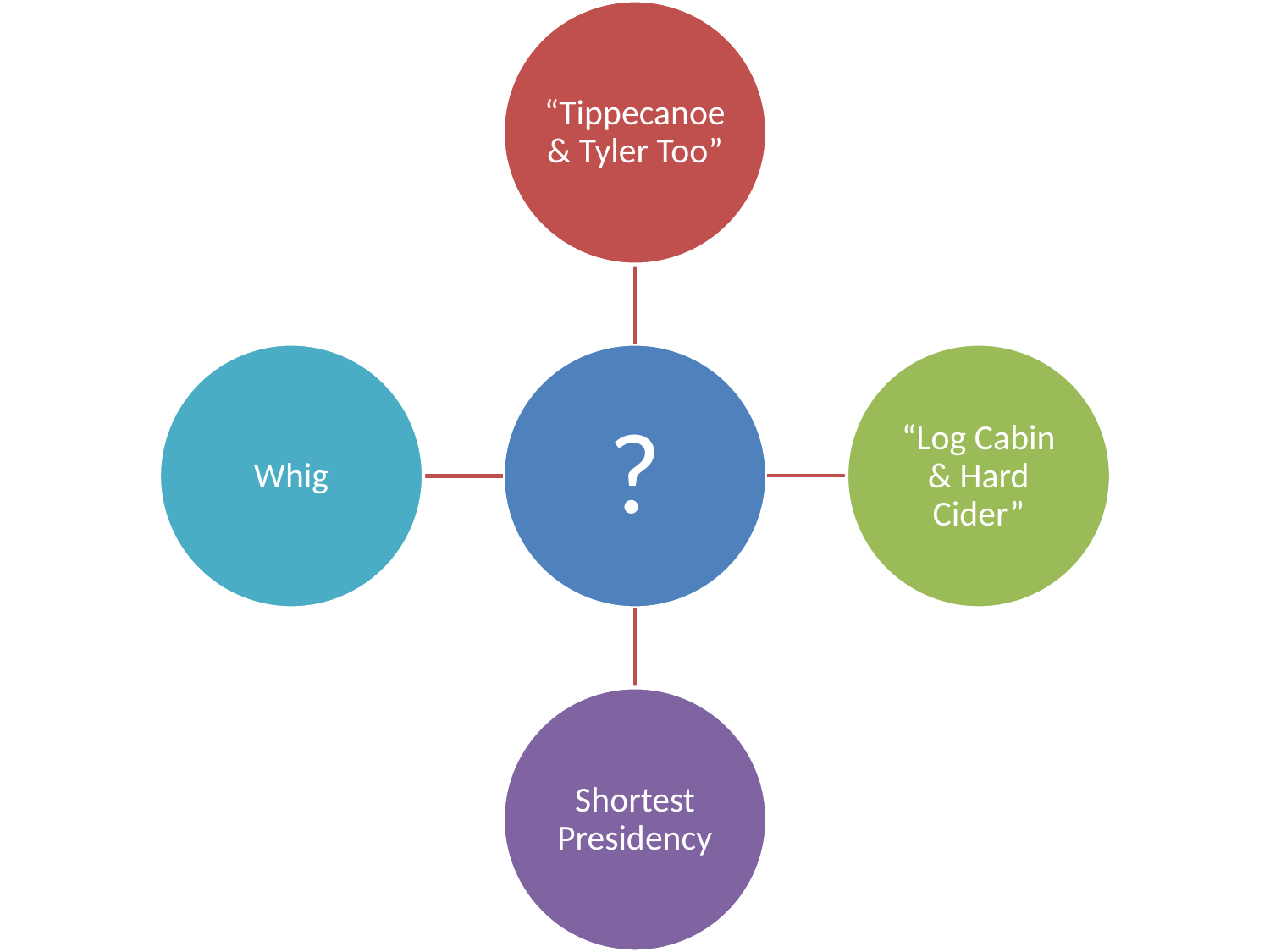

?

“Tippecanoe & Tyler Too”

“Log Cabin & Hard Cider”

Shortest Presidency

Whig